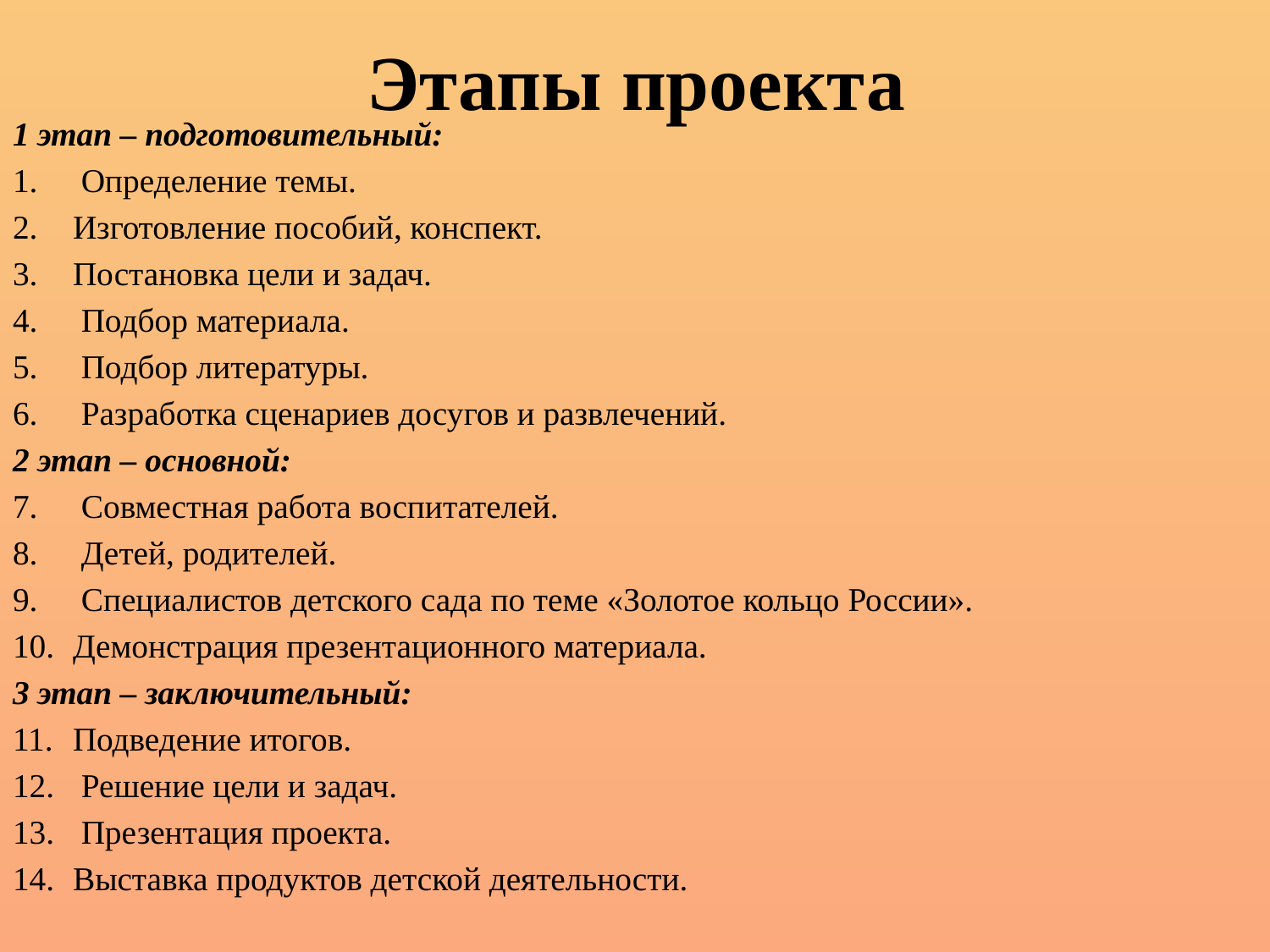

# Этапы проекта
1 этап – подготовительный:
 Определение темы.
Изготовление пособий, конспект.
Постановка цели и задач.
 Подбор материала.
 Подбор литературы.
 Разработка сценариев досугов и развлечений.
2 этап – основной:
 Совместная работа воспитателей.
 Детей, родителей.
 Специалистов детского сада по теме «Золотое кольцо России».
Демонстрация презентационного материала.
3 этап – заключительный:
Подведение итогов.
 Решение цели и задач.
 Презентация проекта.
Выставка продуктов детской деятельности.